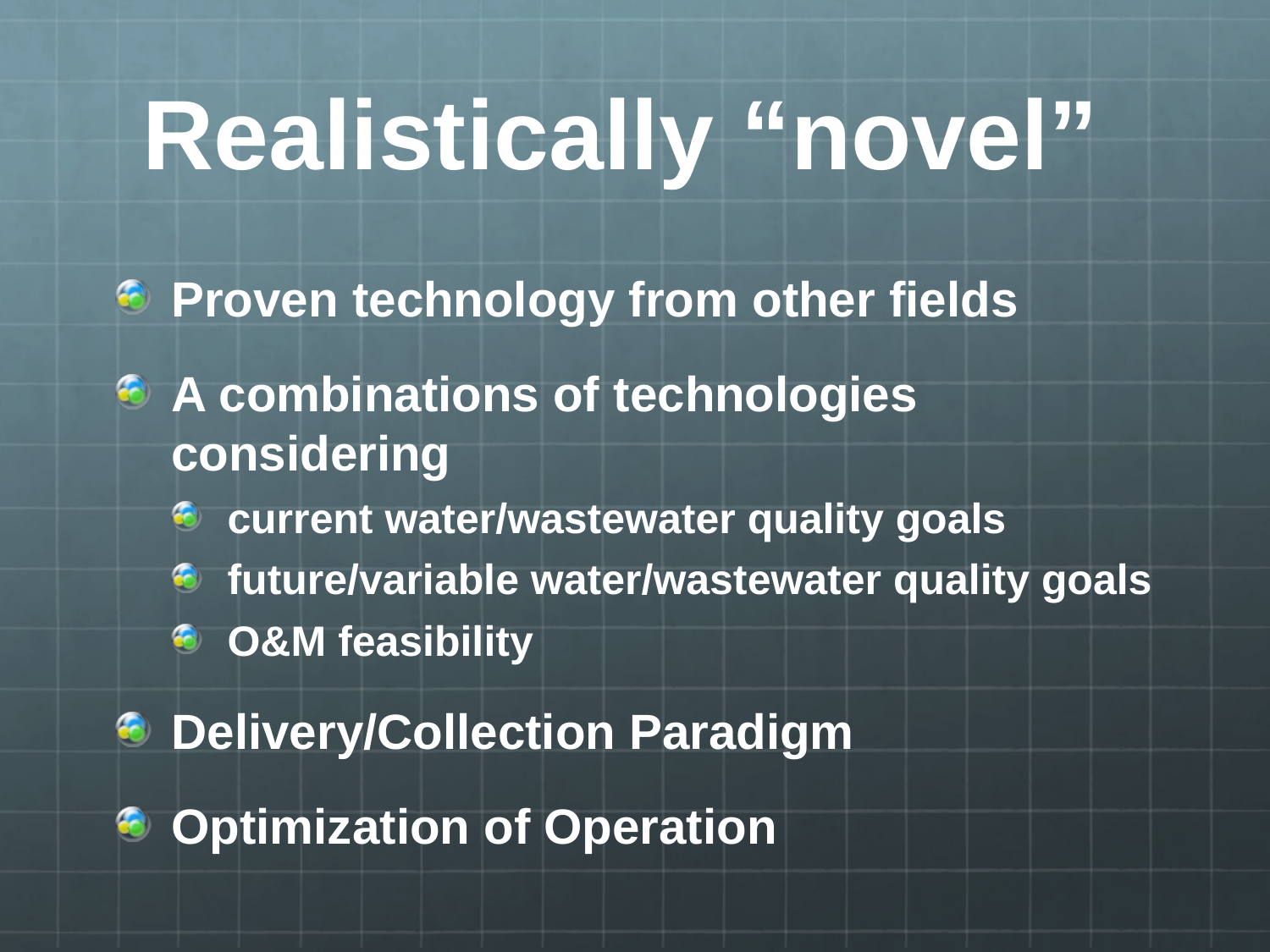

# Realistically “novel”
Proven technology from other fields
A combinations of technologies considering
current water/wastewater quality goals
future/variable water/wastewater quality goals
O&M feasibility
Delivery/Collection Paradigm
Optimization of Operation